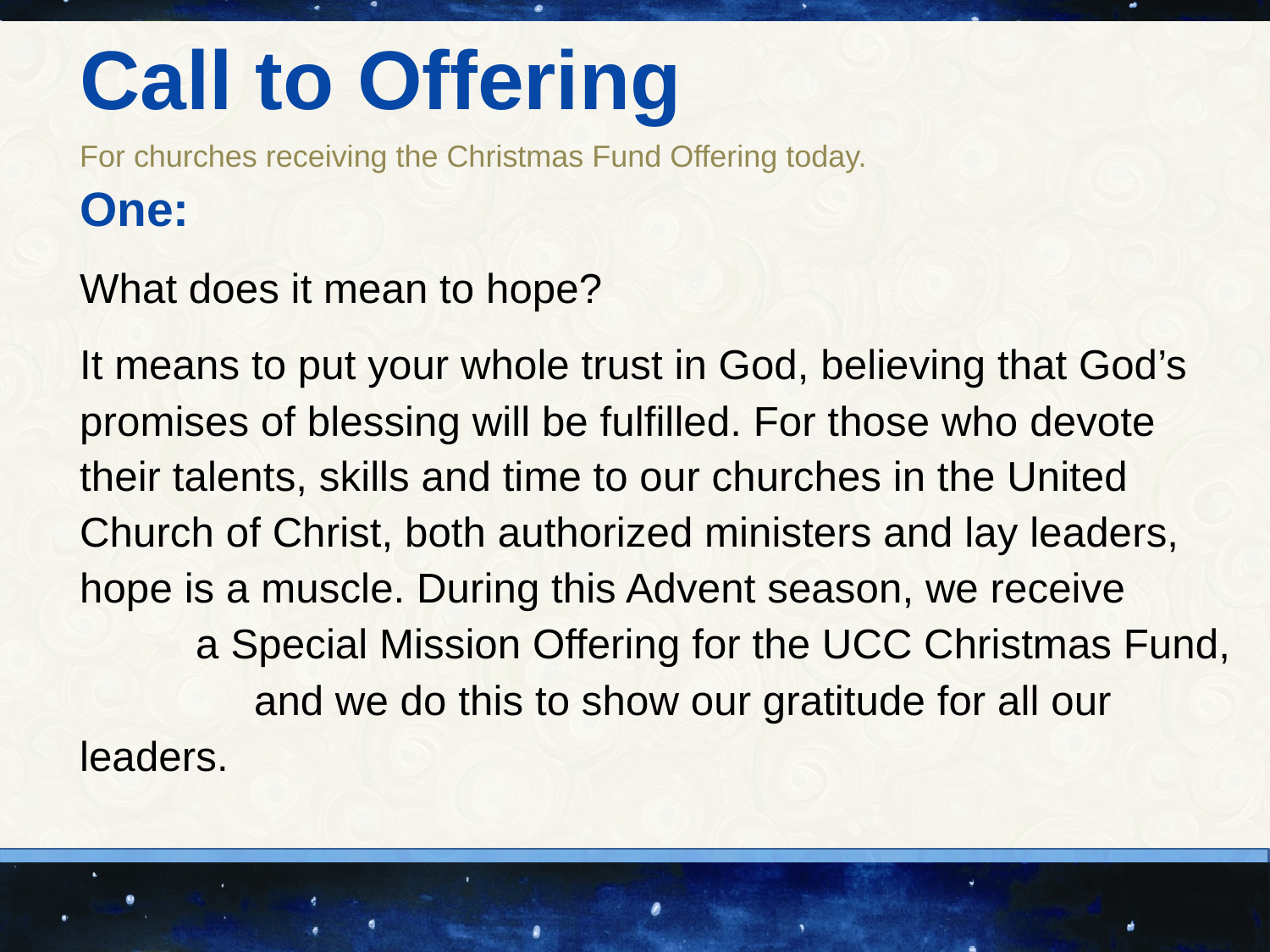

Call to Offering

For churches receiving the Christmas Fund Offering today.
One:
What does it mean to hope?

It means to put your whole trust in God, believing that God’s promises of blessing will be fulfilled. For those who devote their talents, skills and time to our churches in the United Church of Christ, both authorized ministers and lay leaders, hope is a muscle. During this Advent season, we receive                    a Special Mission Offering for the UCC Christmas Fund,                and we do this to show our gratitude for all our leaders.